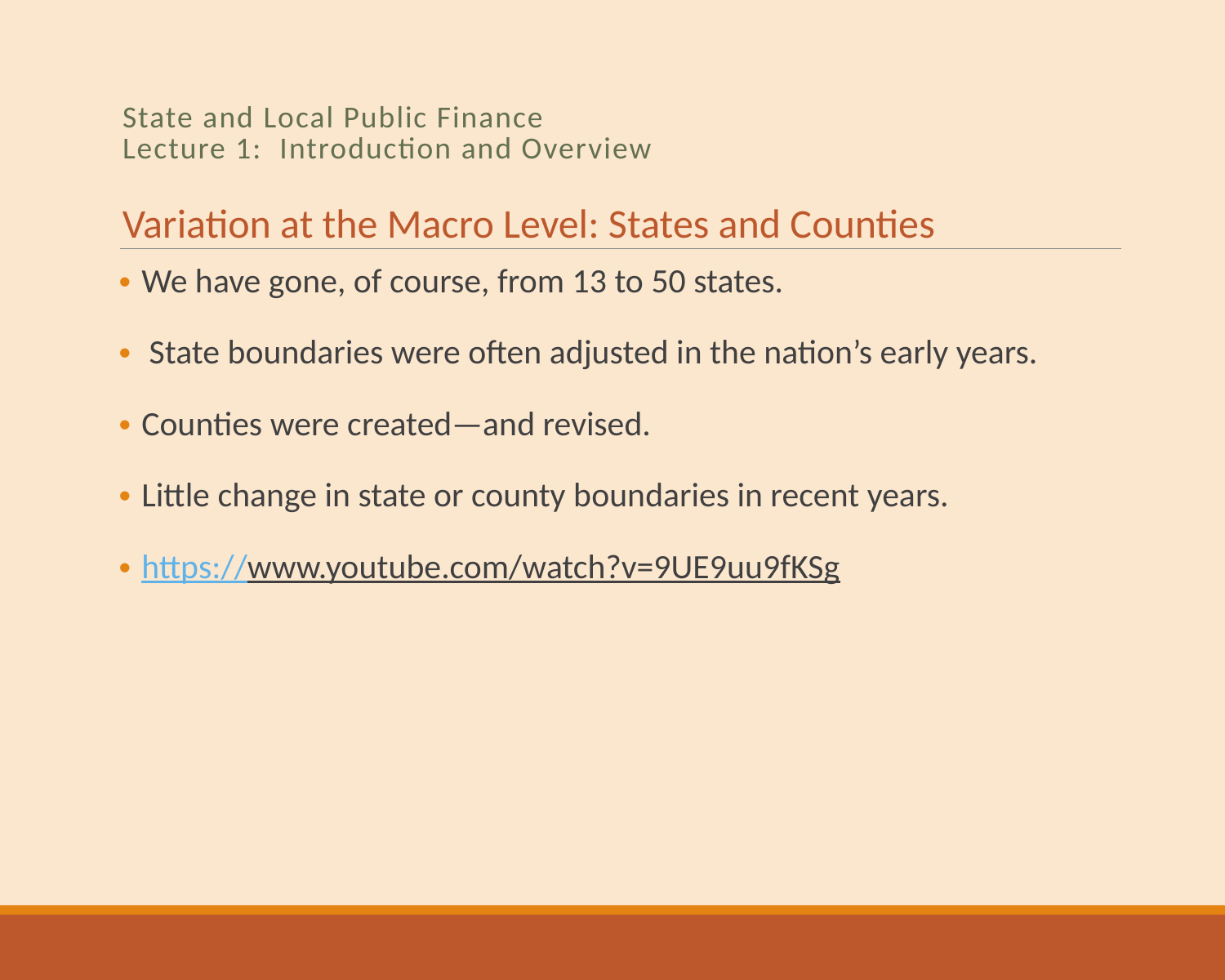

# State and Local Public Finance Lecture 1:  Introduction and Overview
Variation at the Macro Level: States and Counties
We have gone, of course, from 13 to 50 states.
 State boundaries were often adjusted in the nation’s early years.
Counties were created—and revised.
Little change in state or county boundaries in recent years.
https://www.youtube.com/watch?v=9UE9uu9fKSg